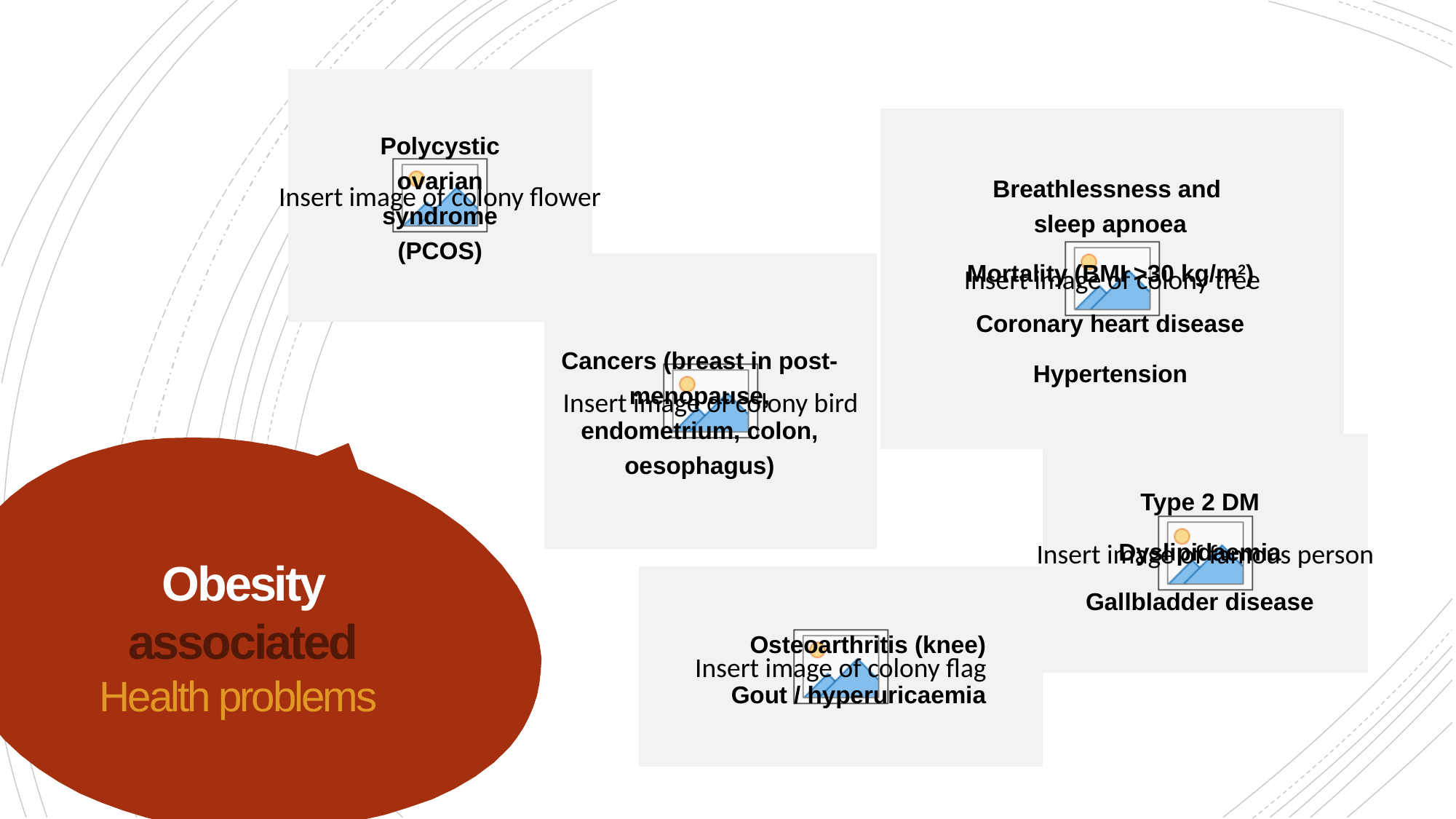

Polycystic ovarian syndrome (PCOS)

Breathlessness and
sleep apnoea
Mortality (BMI >30 kg/m2)
Coronary heart disease
Hypertension

Cancers (breast in post-menopause, endometrium, colon, oesophagus)

Type 2 DM
Dyslipidaemia
Gallbladder disease

# Obesity associated Health problems

Osteoarthritis (knee)
Gout / hyperuricaemia